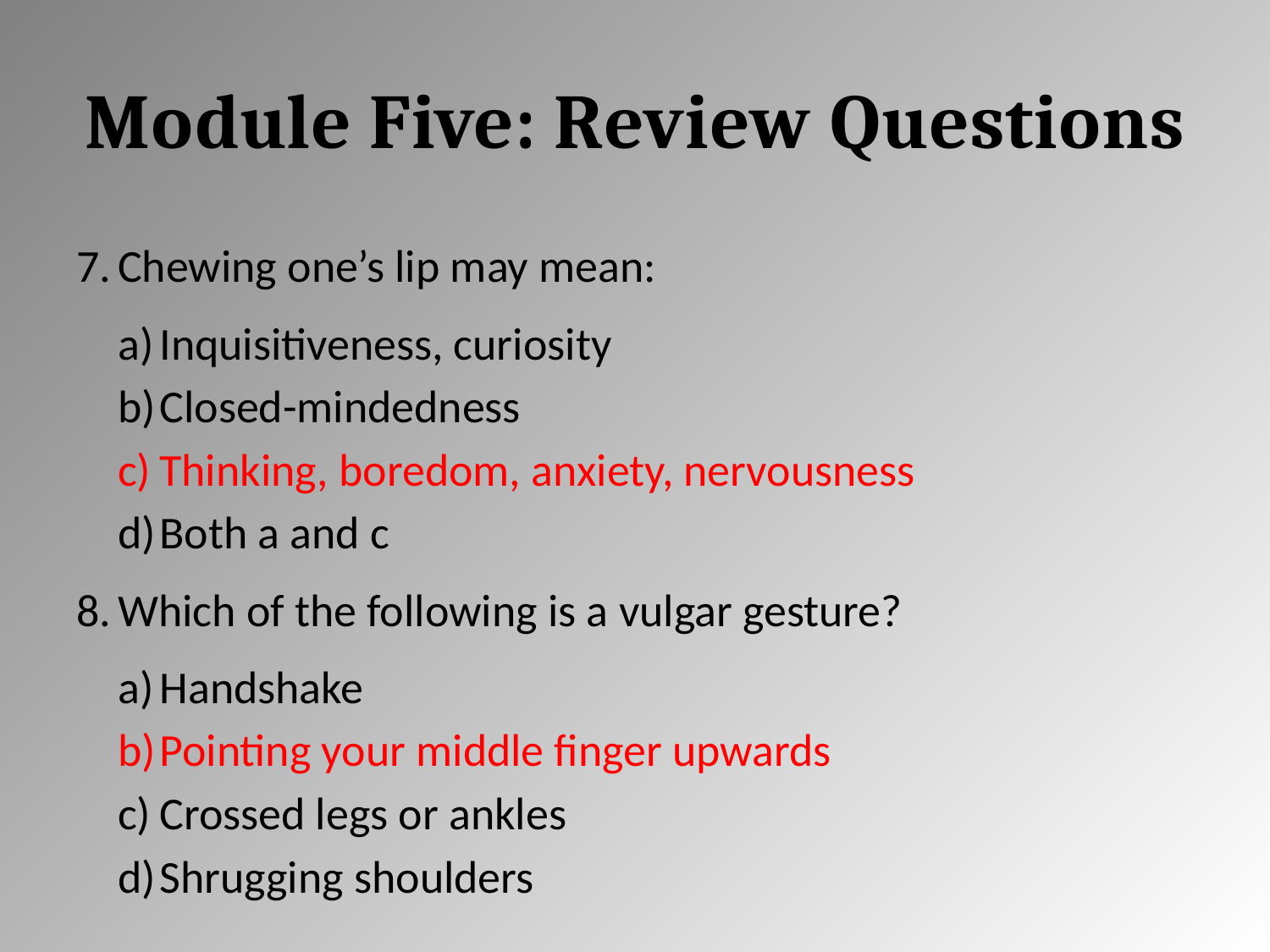

# Module Five: Review Questions
Chewing one’s lip may mean:
Inquisitiveness, curiosity
Closed-mindedness
Thinking, boredom, anxiety, nervousness
Both a and c
Which of the following is a vulgar gesture?
Handshake
Pointing your middle finger upwards
Crossed legs or ankles
Shrugging shoulders